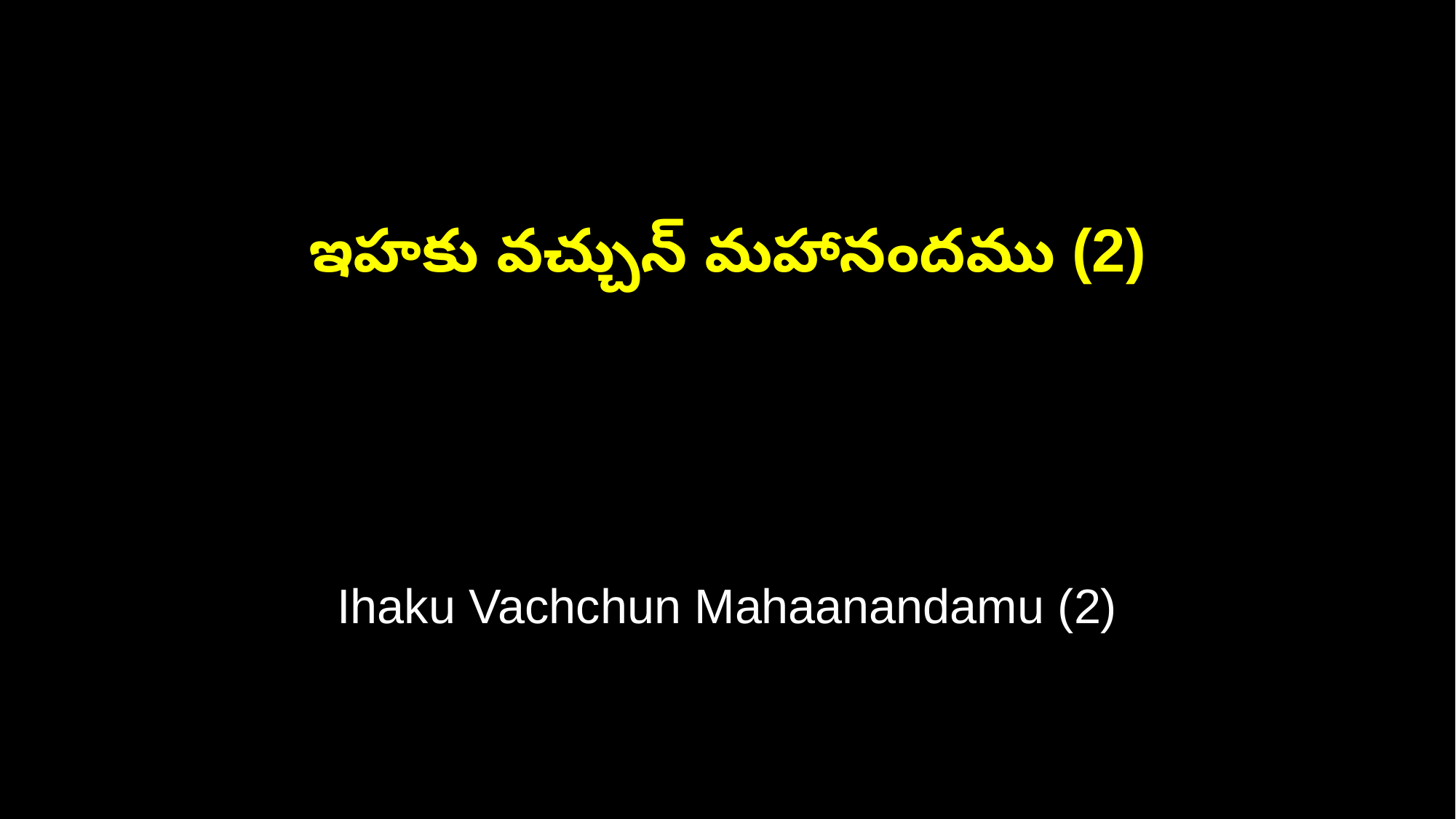

ఇహకు వచ్చున్ మహానందము (2)
Ihaku Vachchun Mahaanandamu (2)